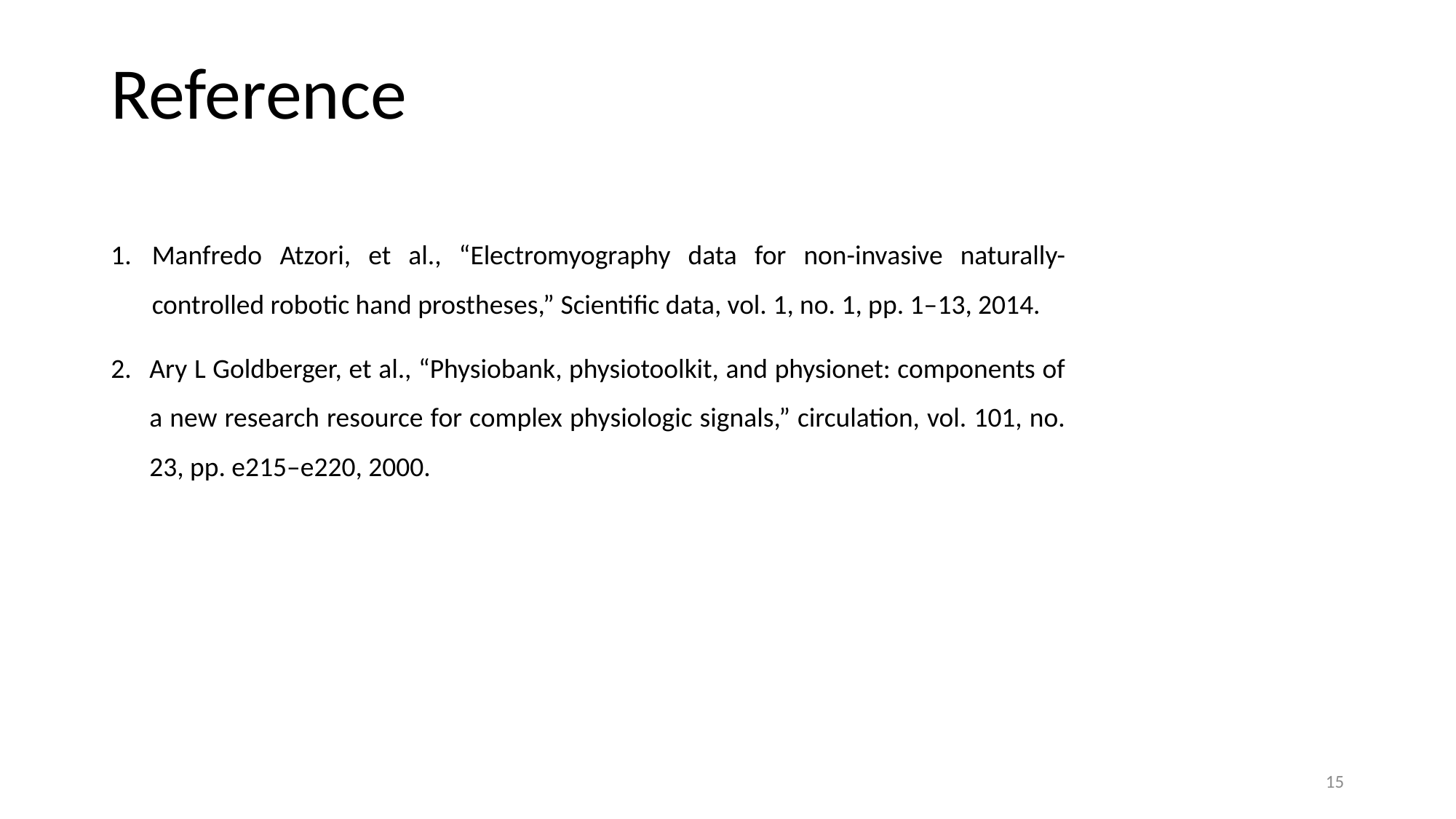

# Reference
Manfredo Atzori, et al., “Electromyography data for non-invasive naturally-controlled robotic hand prostheses,” Scientific data, vol. 1, no. 1, pp. 1–13, 2014.
Ary L Goldberger, et al., “Physiobank, physiotoolkit, and physionet: components of a new research resource for complex physiologic signals,” circulation, vol. 101, no. 23, pp. e215–e220, 2000.
15